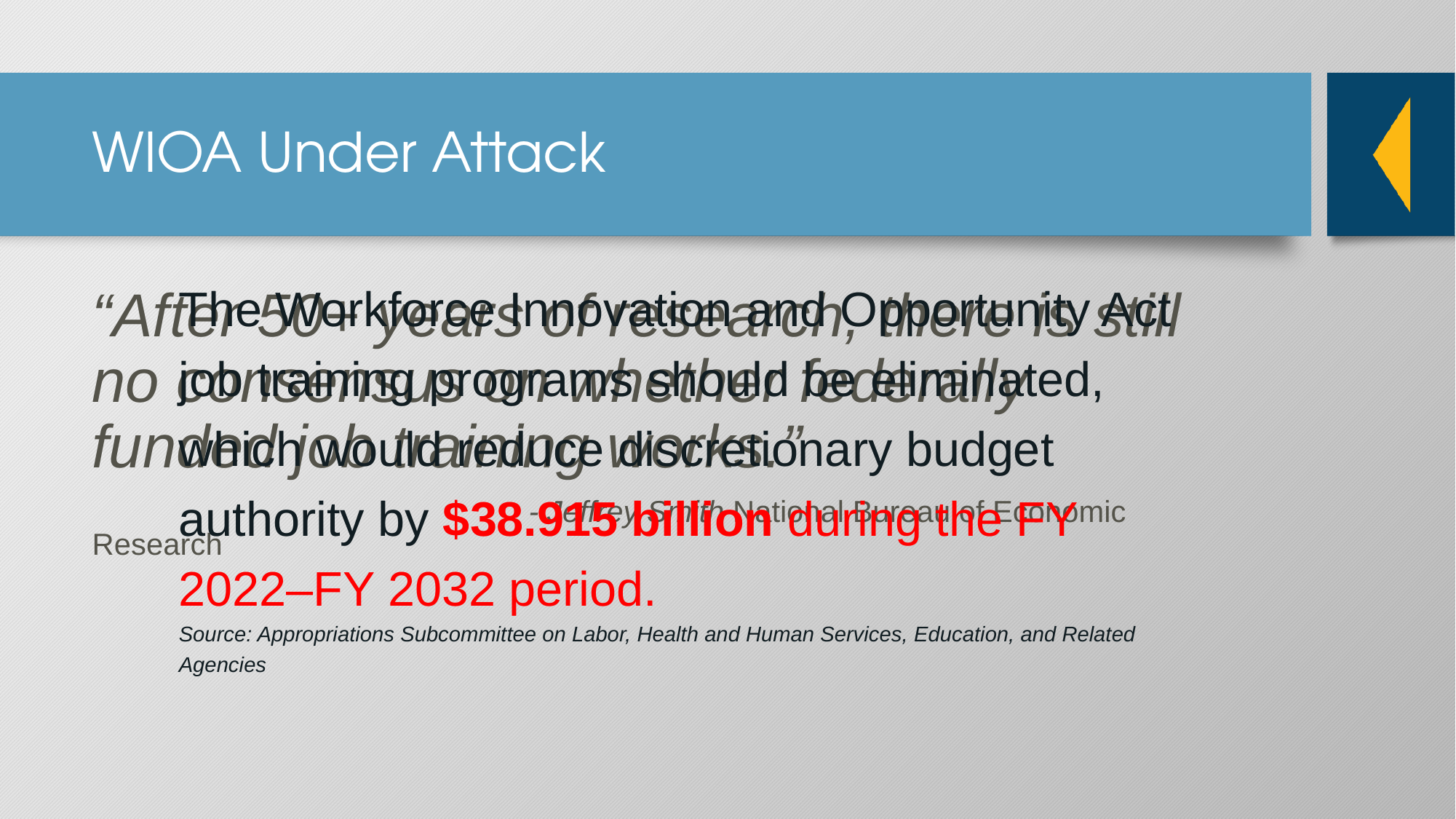

# WIOA Under Attack
The Workforce Innovation and Opportunity Act job training programs should be eliminated, which would reduce discretionary budget authority by $38.915 billion during the FY 2022–FY 2032 period.
Source: Appropriations Subcommittee on Labor, Health and Human Services, Education, and Related Agencies
“After 50+ years of research, there is still no consensus on whether federally funded job training works.”
				- Jeffrey Smith National Bureau of Economic Research